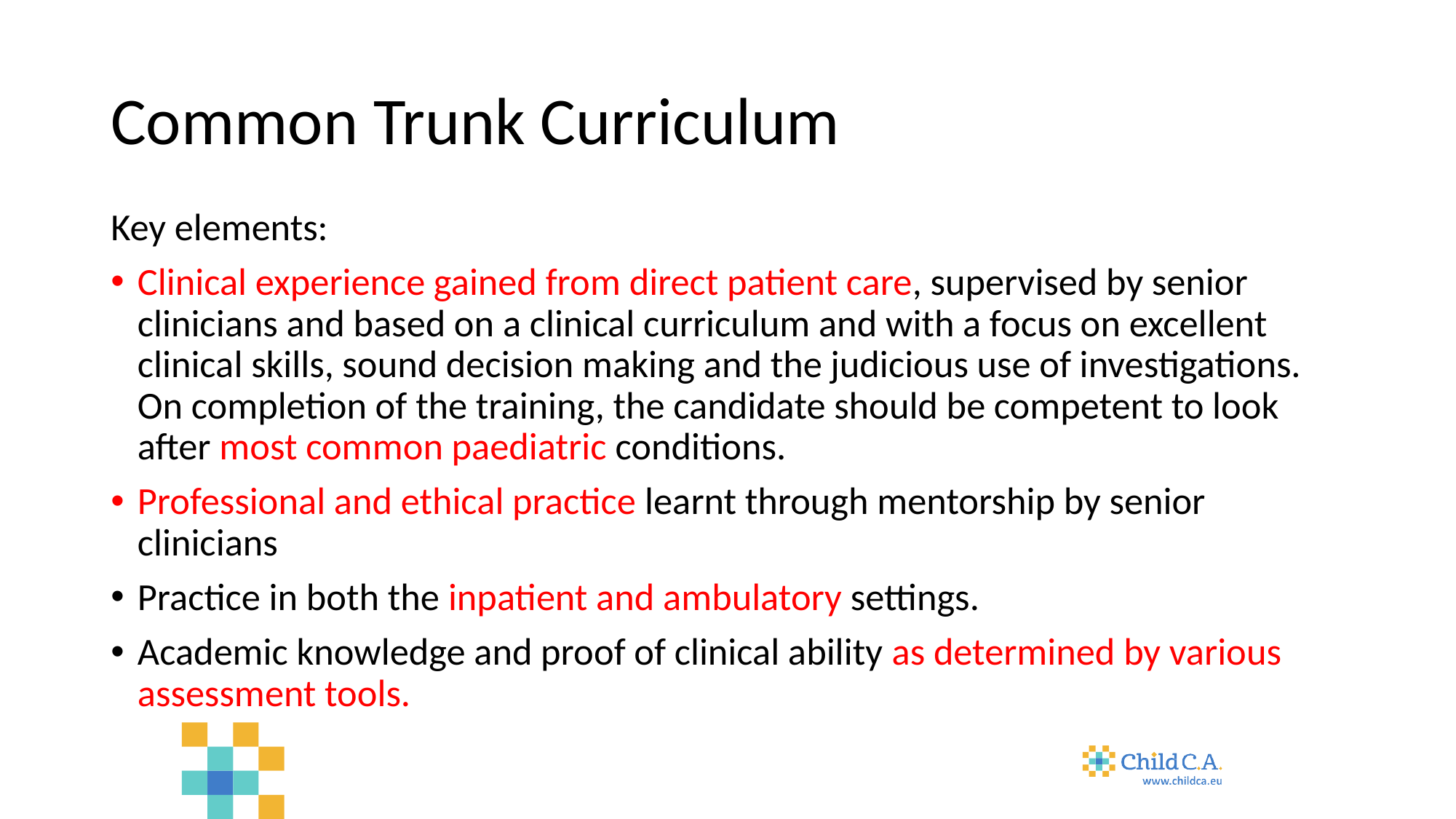

Common Trunk Curriculum
Key elements:
Clinical experience gained from direct patient care, supervised by senior clinicians and based on a clinical curriculum and with a focus on excellent clinical skills, sound decision making and the judicious use of investigations. On completion of the training, the candidate should be competent to look after most common paediatric conditions.
Professional and ethical practice learnt through mentorship by senior clinicians
Practice in both the inpatient and ambulatory settings.
Academic knowledge and proof of clinical ability as determined by various assessment tools.